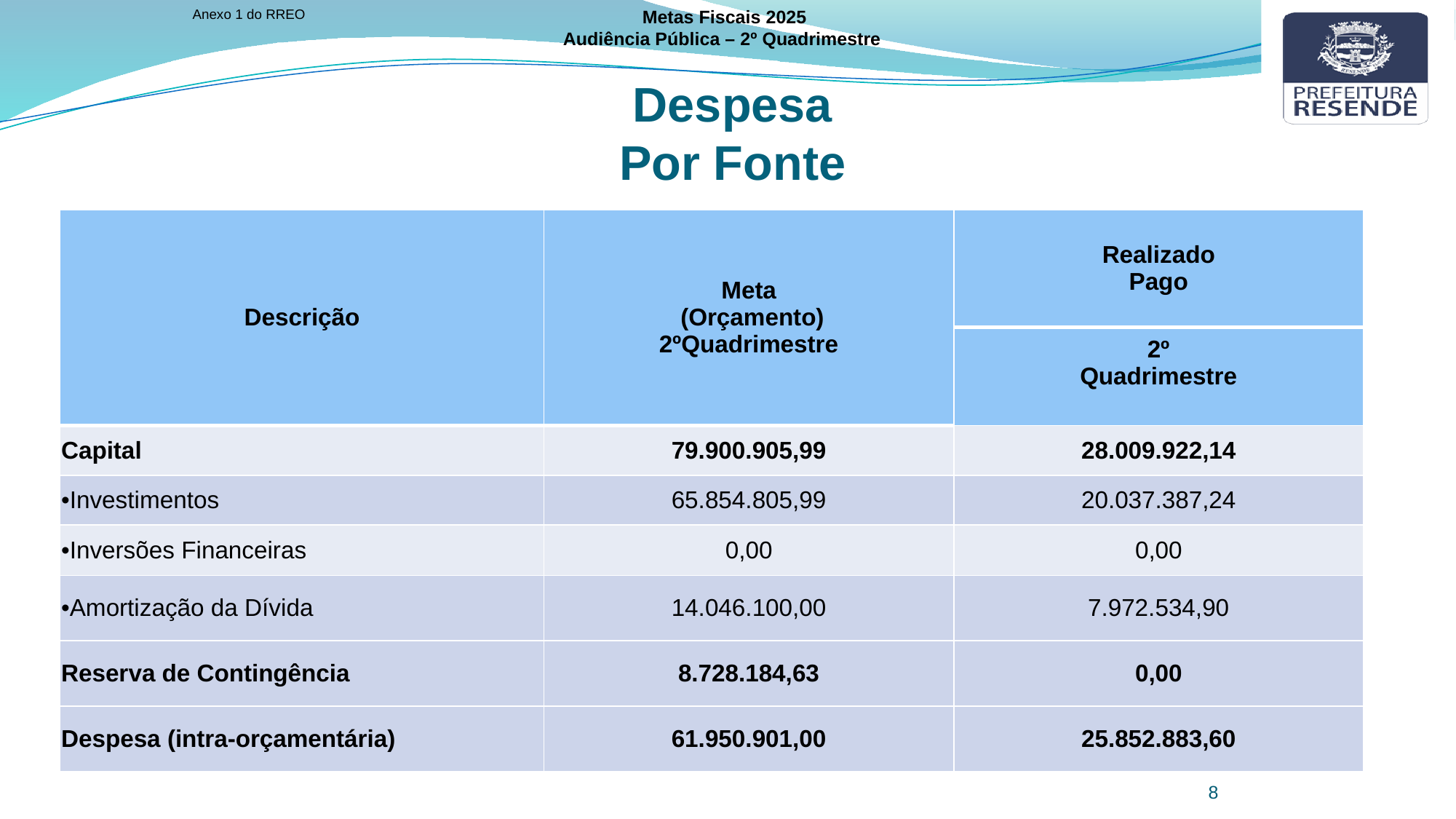

Anexo 1 do RREO
Metas Fiscais 2025
Audiência Pública – 2º Quadrimestre
Despesa
Por Fonte
| Descrição | Meta (Orçamento) 2ºQuadrimestre | Realizado Pago |
| --- | --- | --- |
|  |  | 2º Quadrimestre |
| Capital | 79.900.905,99 | 28.009.922,14 |
| Investimentos | 65.854.805,99 | 20.037.387,24 |
| Inversões Financeiras | 0,00 | 0,00 |
| Amortização da Dívida | 14.046.100,00 | 7.972.534,90 |
| Reserva de Contingência | 8.728.184,63 | 0,00 |
| Despesa (intra-orçamentária) | 61.950.901,00 | 25.852.883,60 |
Em Milhões R$
8